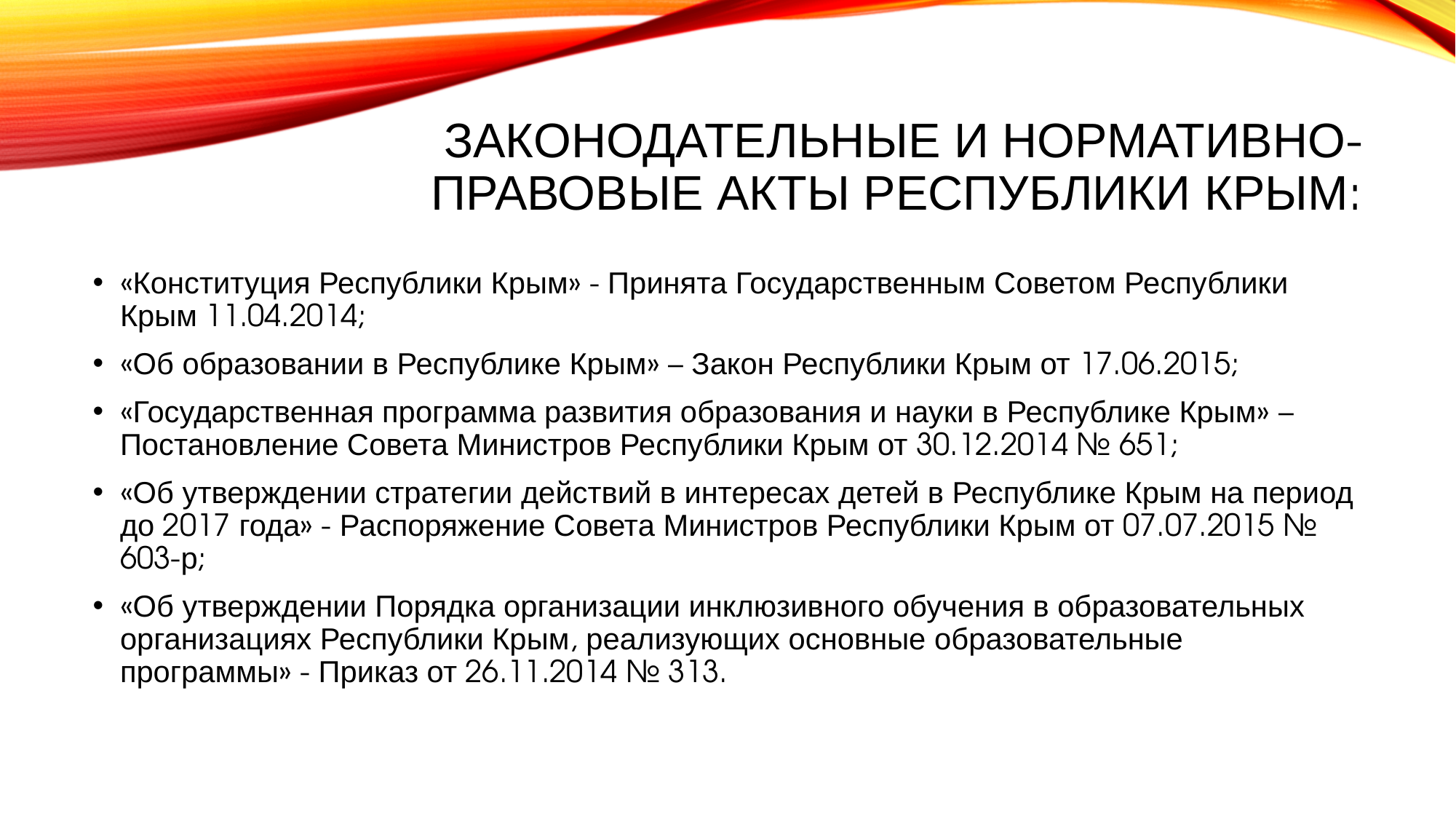

# ЗАКОНОДАТЕЛЬНЫЕ И НОРМАТИВНО-ПРАВОВЫЕ АКТЫ РЕСПУБЛИКИ КРЫМ:
«Конституция Республики Крым» - Принята Государственным Советом Республики Крым 11.04.2014;
«Об образовании в Республике Крым» – Закон Республики Крым от 17.06.2015;
«Государственная программа развития образования и науки в Республике Крым» – Постановление Совета Министров Республики Крым от 30.12.2014 № 651;
«Об утверждении стратегии действий в интересах детей в Республике Крым на период до 2017 года» - Распоряжение Совета Министров Республики Крым от 07.07.2015 № 603-р;
«Об утверждении Порядка организации инклюзивного обучения в образовательных организациях Республики Крым, реализующих основные образовательные программы» - Приказ от 26.11.2014 № 313.